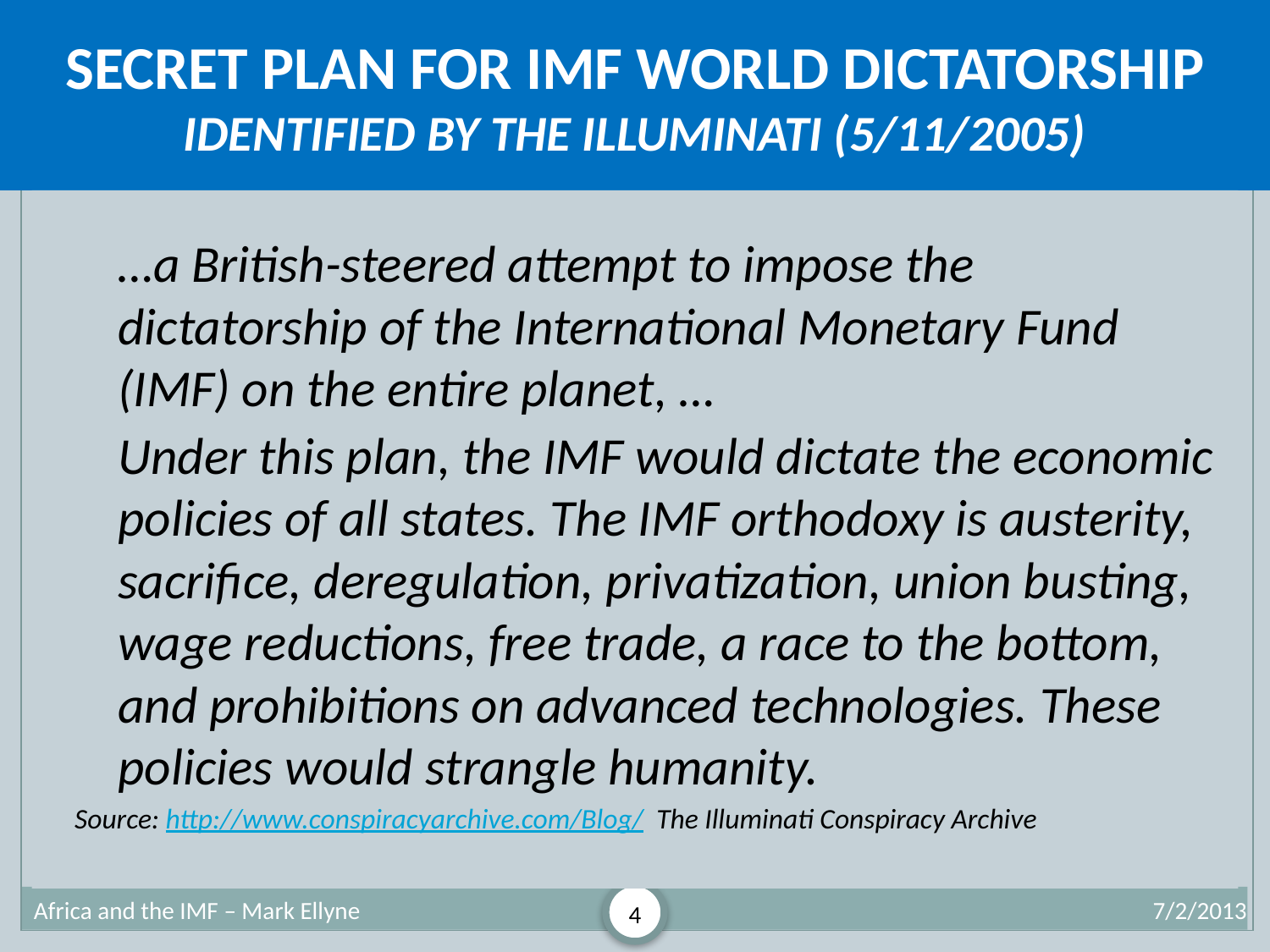

# Secret Plan For IMF World Dictatorship Identified by the Illuminati (5/11/2005)

		…a British-steered attempt to impose the dictatorship of the International Monetary Fund (IMF) on the entire planet, …
		Under this plan, the IMF would dictate the economic policies of all states. The IMF orthodoxy is austerity, sacrifice, deregulation, privatization, union busting, wage reductions, free trade, a race to the bottom, and prohibitions on advanced technologies. These policies would strangle humanity.
Source: http://www.conspiracyarchive.com/Blog/  The Illuminati Conspiracy Archive
Africa and the IMF – Mark Ellyne
4
7/2/2013